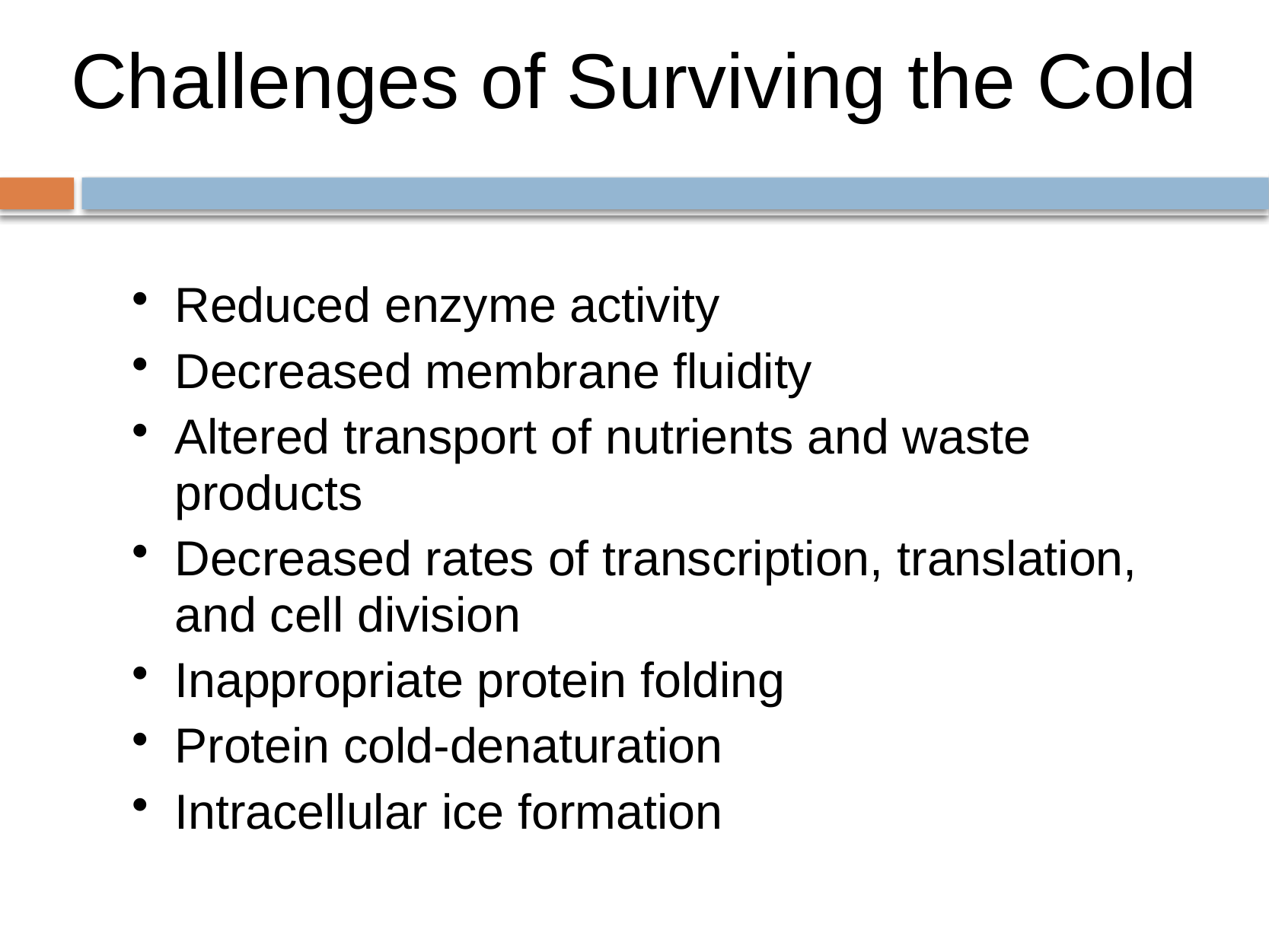

# Challenges of Surviving the Cold
Reduced enzyme activity
Decreased membrane fluidity
Altered transport of nutrients and waste products
Decreased rates of transcription, translation, and cell division
Inappropriate protein folding
Protein cold-denaturation
Intracellular ice formation